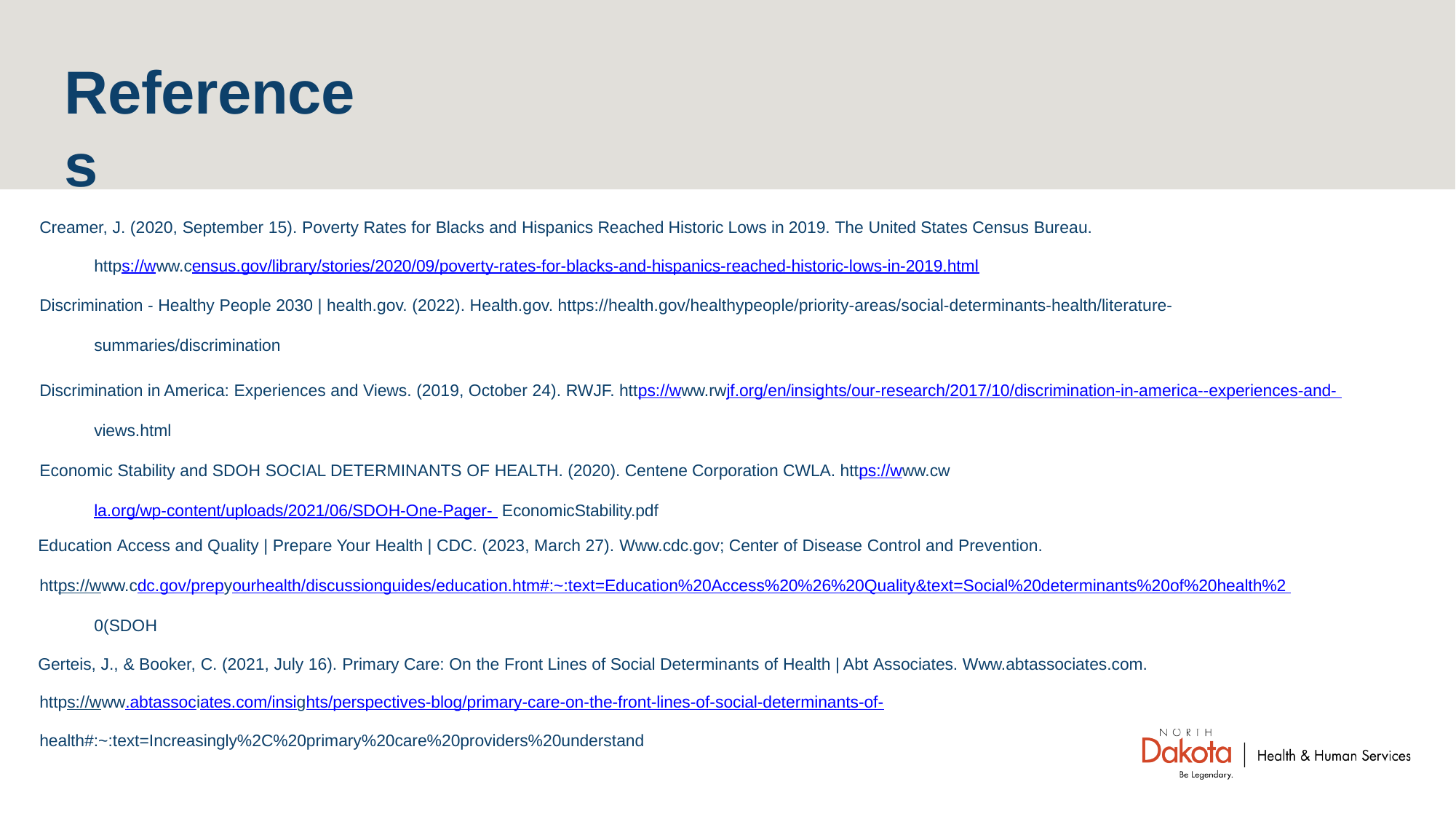

# References
Creamer, J. (2020, September 15). Poverty Rates for Blacks and Hispanics Reached Historic Lows in 2019. The United States Census Bureau.

https://www.census.gov/library/stories/2020/09/poverty-rates-for-blacks-and-hispanics-reached-historic-lows-in-2019.html
Discrimination - Healthy People 2030 | health.gov. (2022). Health.gov. https://health.gov/healthypeople/priority-areas/social-determinants-health/literature-  summaries/discrimination
Discrimination in America: Experiences and Views. (2019, October 24). RWJF. https://www.rwjf.org/en/insights/our-research/2017/10/discrimination-in-america--experiences-and-  views.html
Economic Stability and SDOH SOCIAL DETERMINANTS OF HEALTH. (2020). Centene Corporation CWLA. https://www.cwla.org/wp-content/uploads/2021/06/SDOH-One-Pager-  EconomicStability.pdf
Education Access and Quality | Prepare Your Health | CDC. (2023, March 27). Www.cdc.gov; Center of Disease Control and Prevention.
https://www.cdc.gov/prepyourhealth/discussionguides/education.htm#:~:text=Education%20Access%20%26%20Quality&text=Social%20determinants%20of%20health%2  0(SDOH

Gerteis, J., & Booker, C. (2021, July 16). Primary Care: On the Front Lines of Social Determinants of Health | Abt Associates. Www.abtassociates.com.

https://www.abtassociates.com/insights/perspectives-blog/primary-care-on-the-front-lines-of-social-determinants-of-

health#:~:text=Increasingly%2C%20primary%20care%20providers%20understand